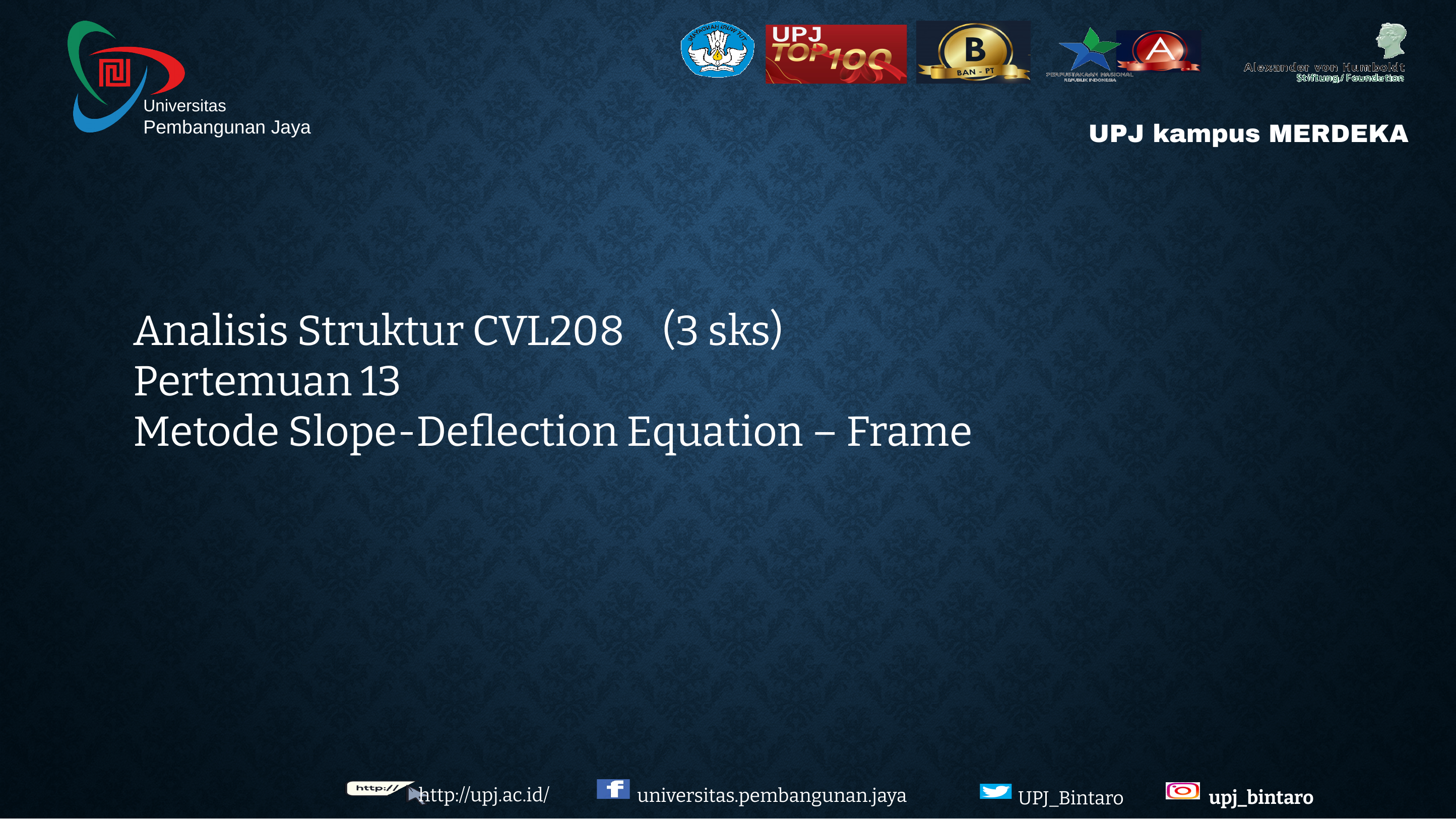

Analisis Struktur CVL208	(3 sks)
Pertemuan 13
Metode Slope-Deflection Equation – Frame